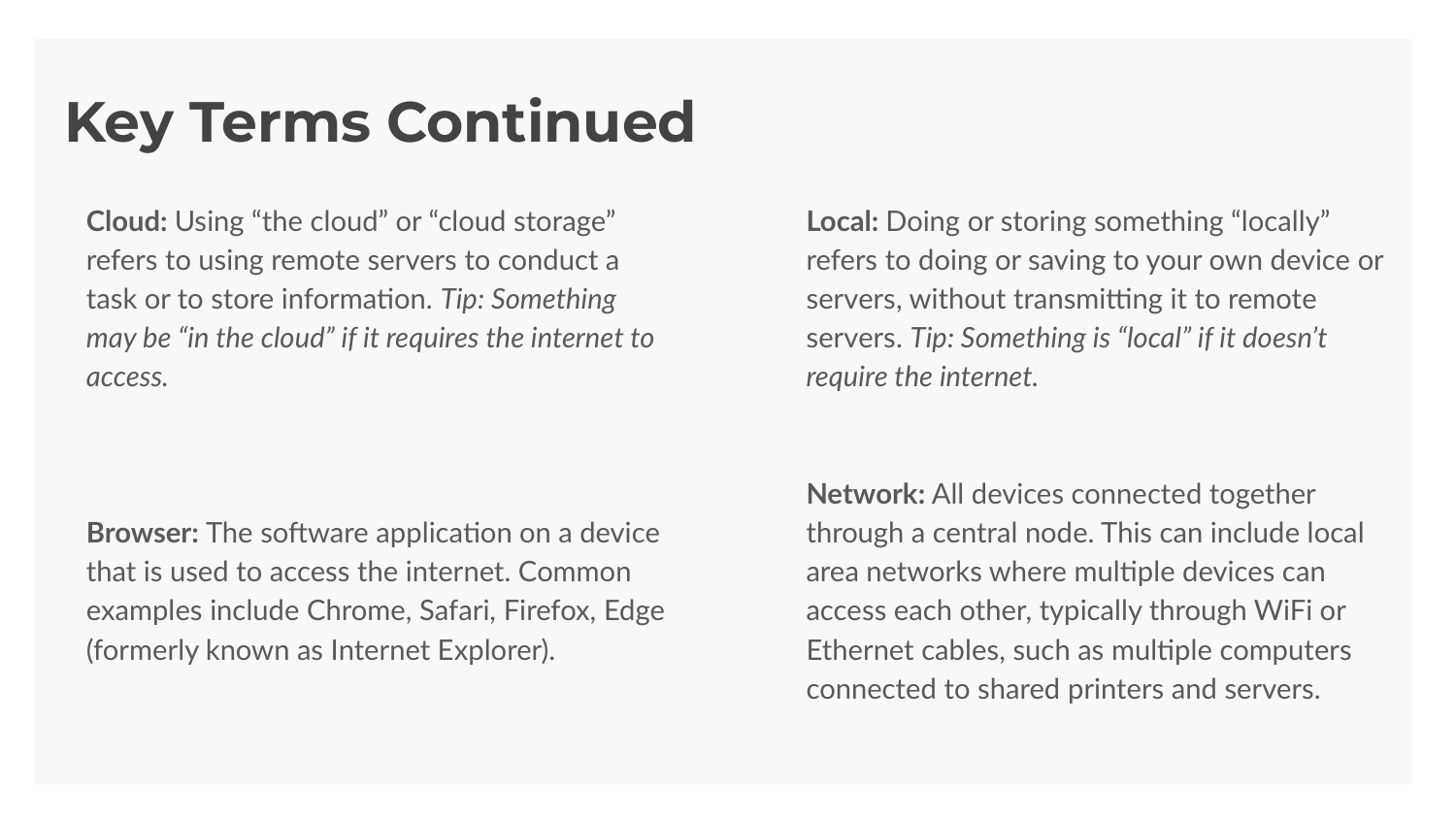

# Key Terms Continued
Cloud: Using “the cloud” or “cloud storage” refers to using remote servers to conduct a task or to store information. Tip: Something may be “in the cloud” if it requires the internet to access.

Browser: The software application on a device that is used to access the internet. Common examples include Chrome, Safari, Firefox, Edge (formerly known as Internet Explorer).
Local: Doing or storing something “locally” refers to doing or saving to your own device or servers, without transmitting it to remote servers. Tip: Something is “local” if it doesn’t require the internet.

Network: All devices connected together through a central node. This can include local area networks where multiple devices can access each other, typically through WiFi or Ethernet cables, such as multiple computers connected to shared printers and servers.